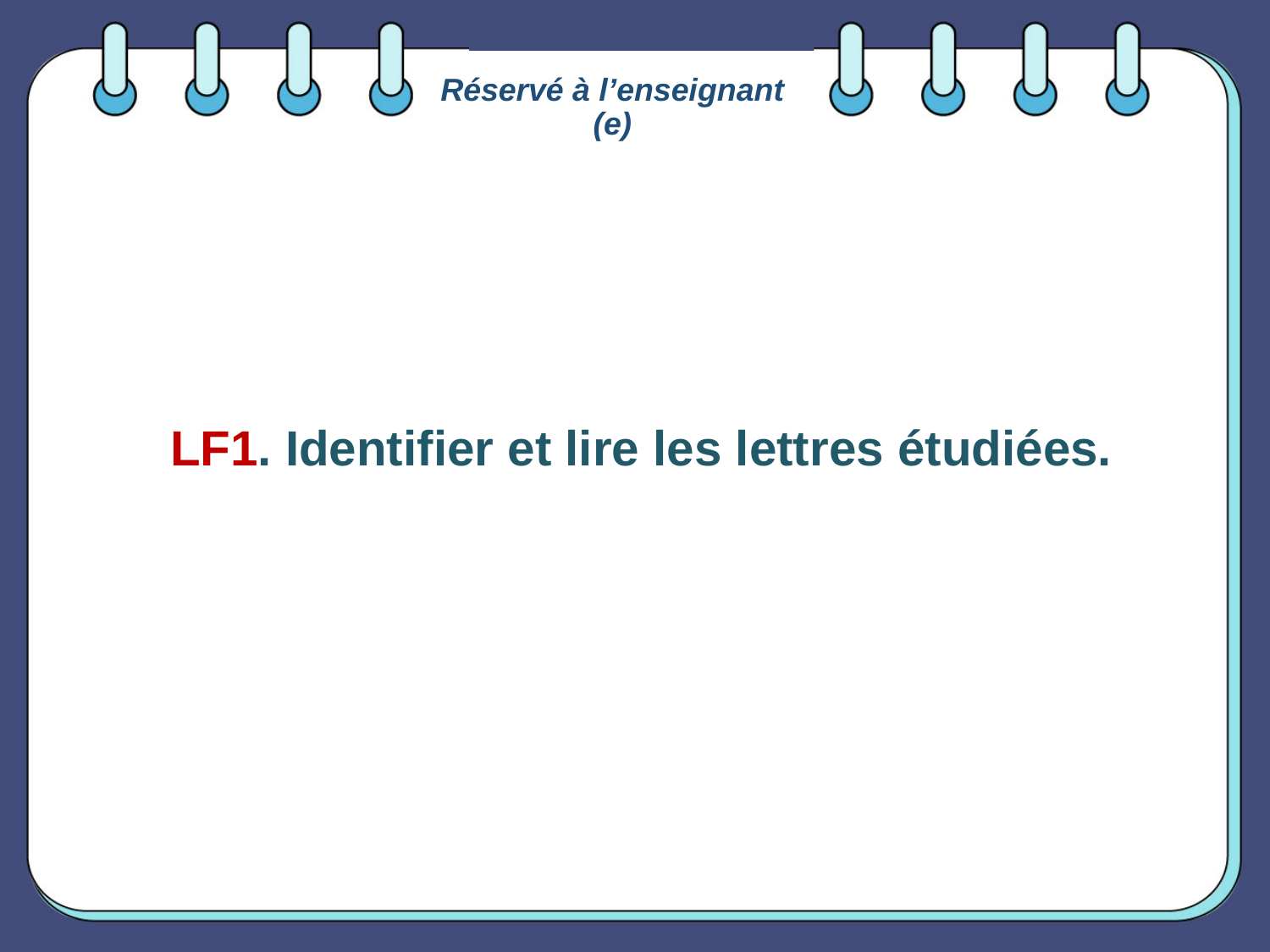

Réservé à l’enseignant (e)
LF1. Identifier et lire les lettres étudiées.